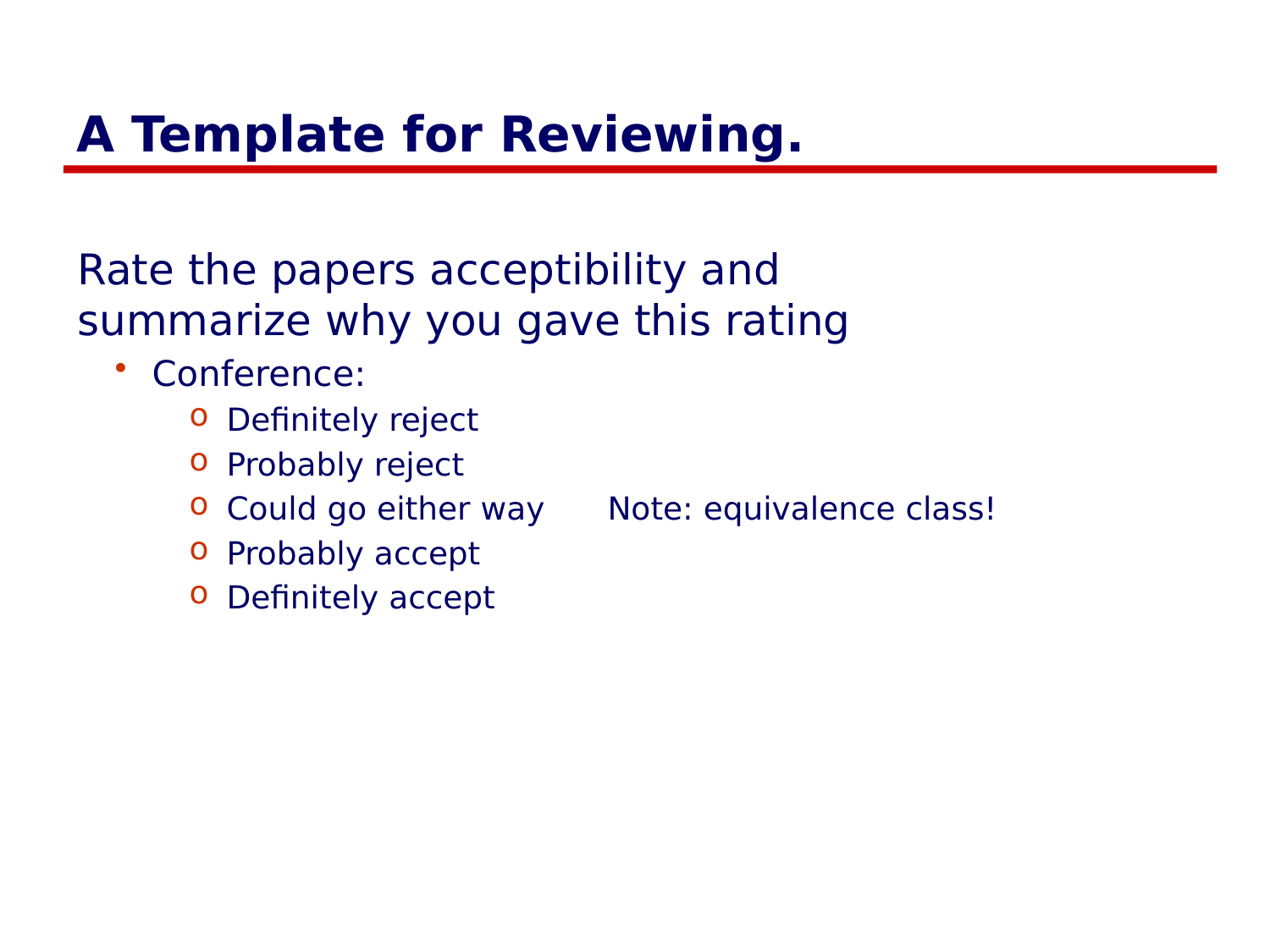

# A Template for Reviewing.
Rate the papers acceptibility and
summarize why you gave this rating
Conference:
Definitely reject
Probably reject
Could go either way	Note: equivalence class!
Probably accept
Definitely accept